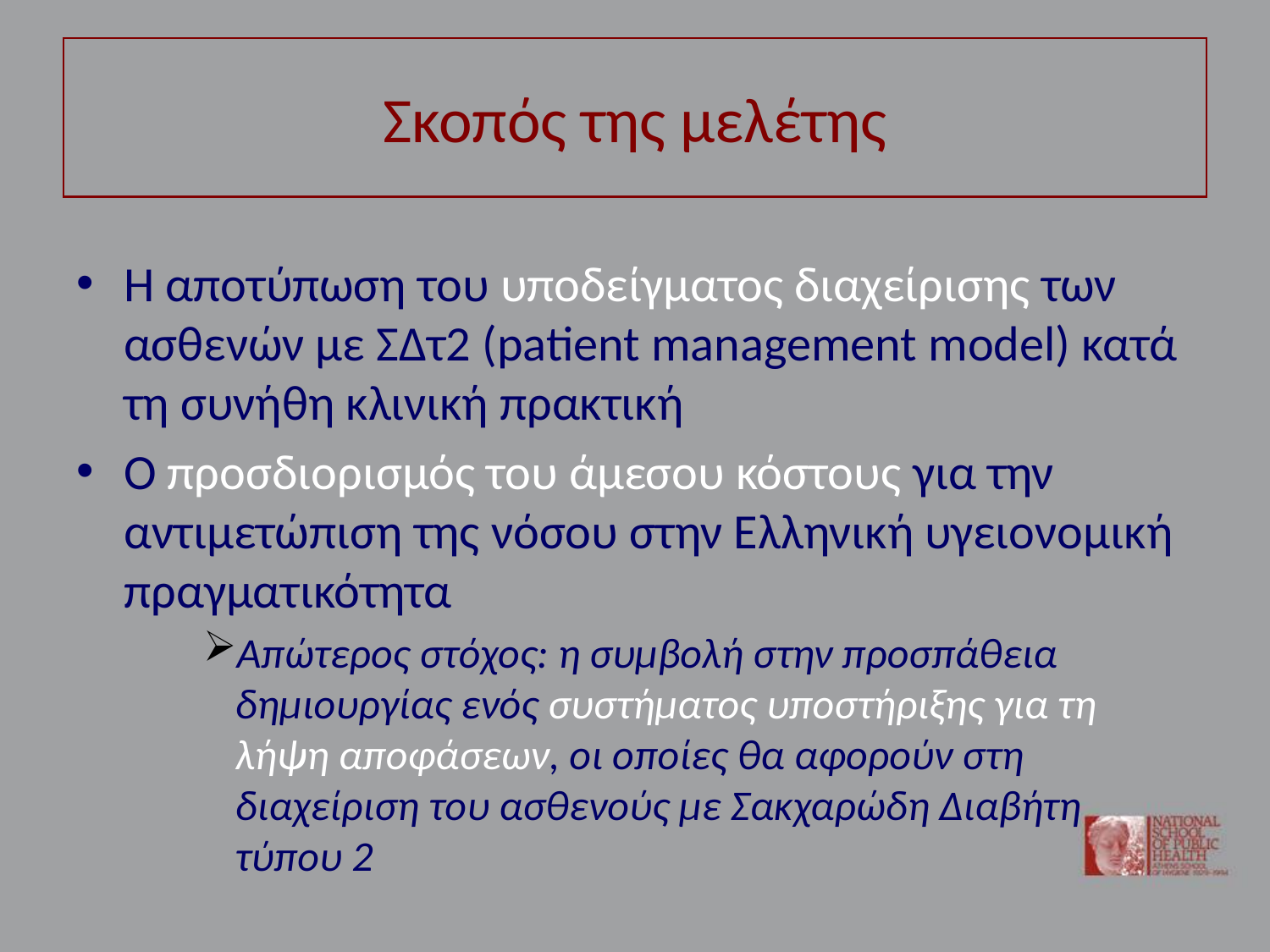

# Σκοπός της μελέτης
Η αποτύπωση του υποδείγματος διαχείρισης των ασθενών με ΣΔτ2 (patient management model) κατά τη συνήθη κλινική πρακτική
Ο προσδιορισμός του άμεσου κόστους για την αντιμετώπιση της νόσου στην Ελληνική υγειονομική πραγματικότητα
Απώτερος στόχος: η συμβολή στην προσπάθεια δημιουργίας ενός συστήματος υποστήριξης για τη λήψη αποφάσεων, οι οποίες θα αφορούν στη διαχείριση του ασθενούς με Σακχαρώδη Διαβήτη τύπου 2